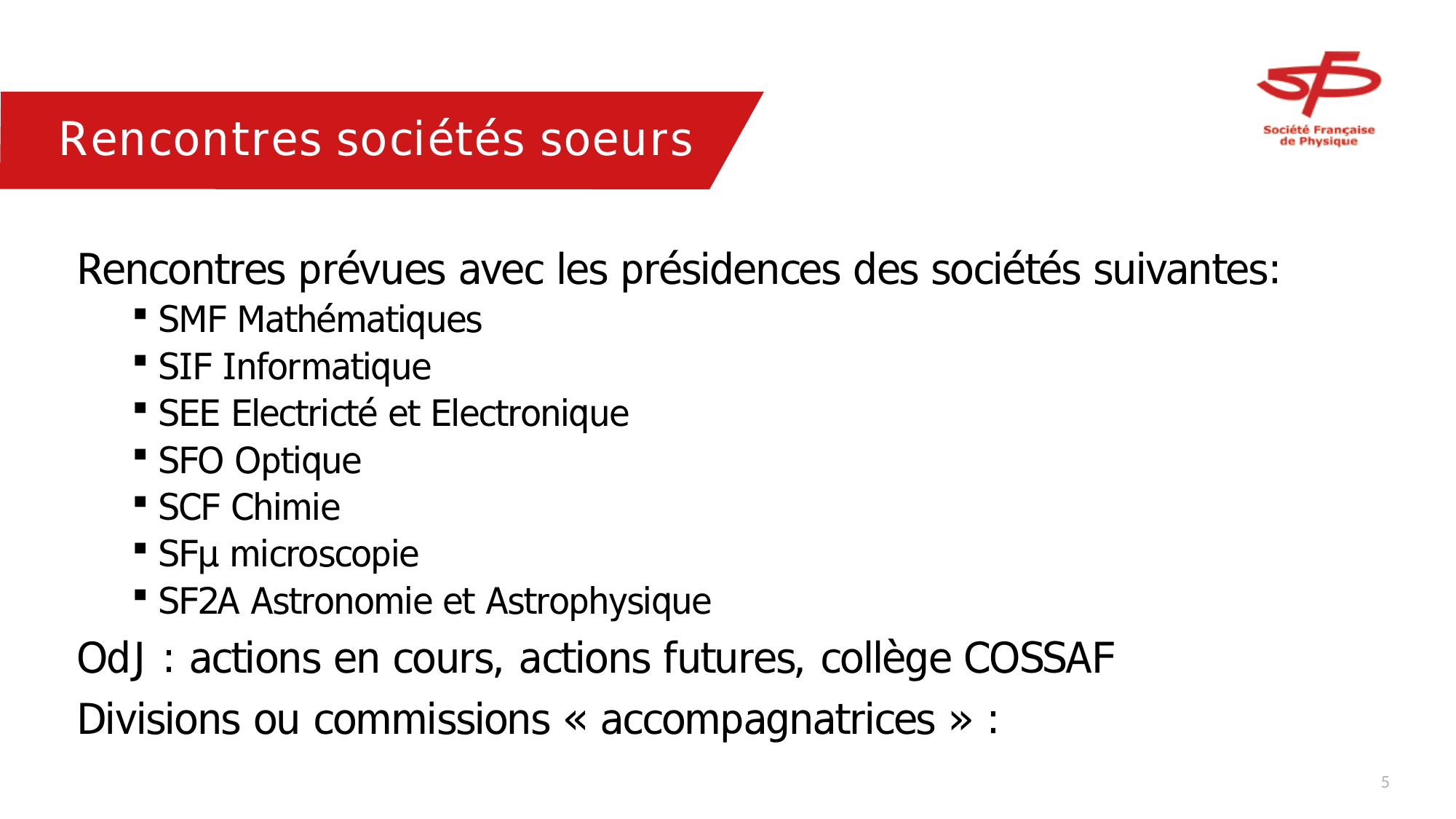

# Rencontres sociétés soeurs
Rencontres prévues avec les présidences des sociétés suivantes:
SMF Mathématiques
SIF Informatique
SEE Electricté et Electronique
SFO Optique
SCF Chimie
SFµ microscopie
SF2A Astronomie et Astrophysique
OdJ : actions en cours, actions futures, collège COSSAF
Divisions ou commissions « accompagnatrices » :
5